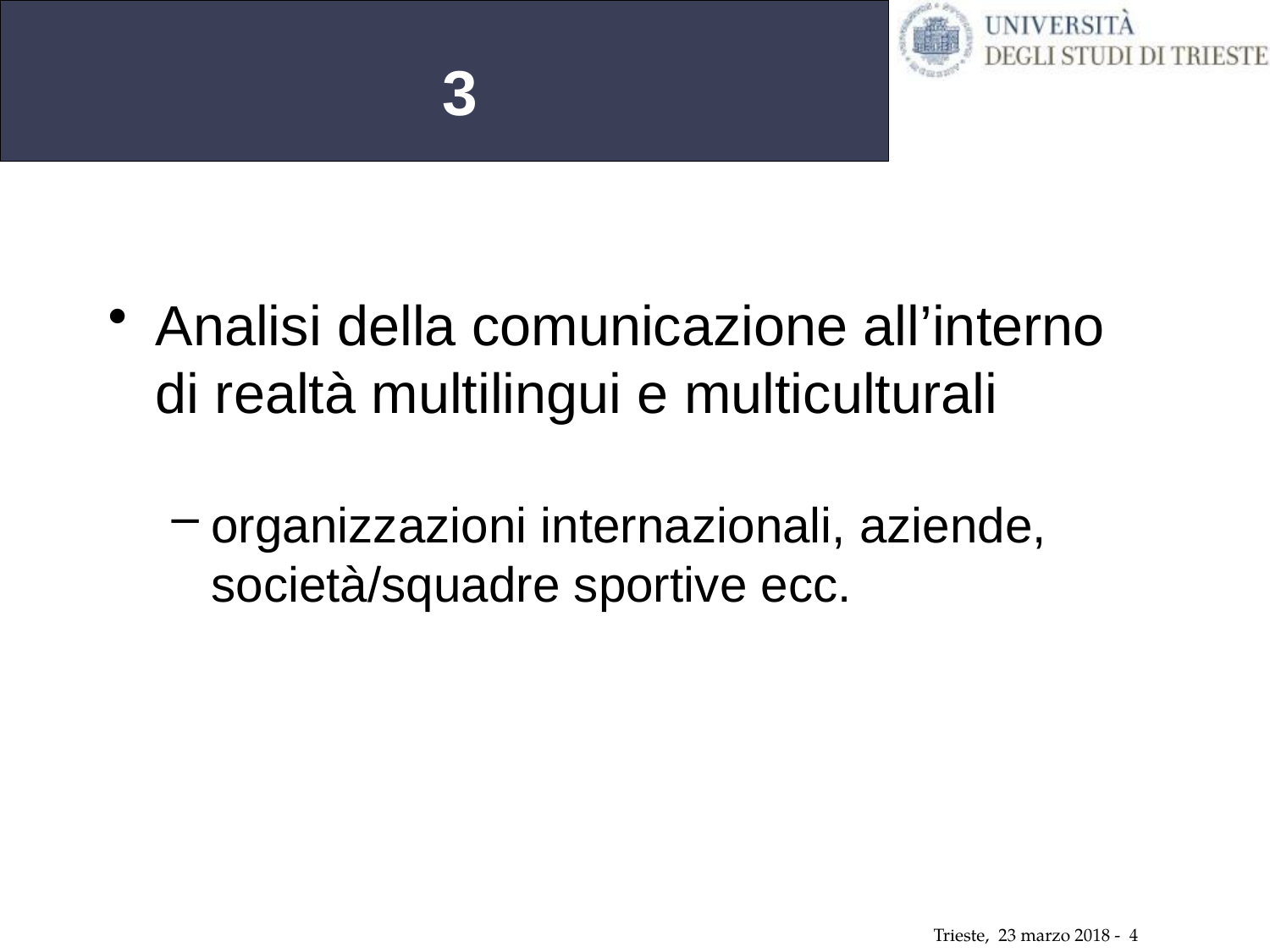

# 3

Analisi della comunicazione all’interno di realtà multilingui e multiculturali

organizzazioni internazionali, aziende, società/squadre sportive ecc.